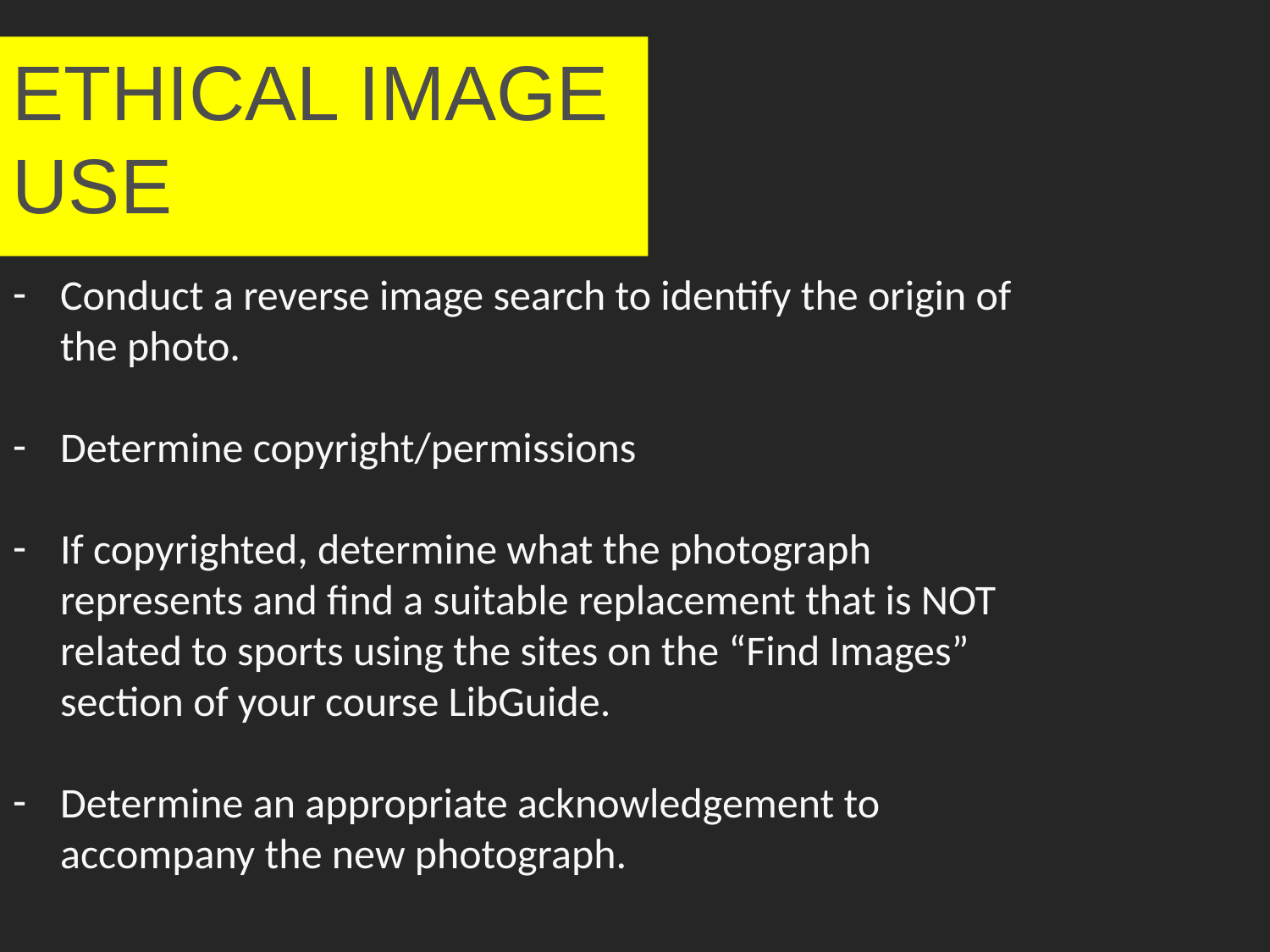

# ETHICAL IMAGE USE
Conduct a reverse image search to identify the origin of the photo.

Determine copyright/permissions

If copyrighted, determine what the photograph represents and find a suitable replacement that is NOT related to sports using the sites on the “Find Images” section of your course LibGuide.

Determine an appropriate acknowledgement to accompany the new photograph.